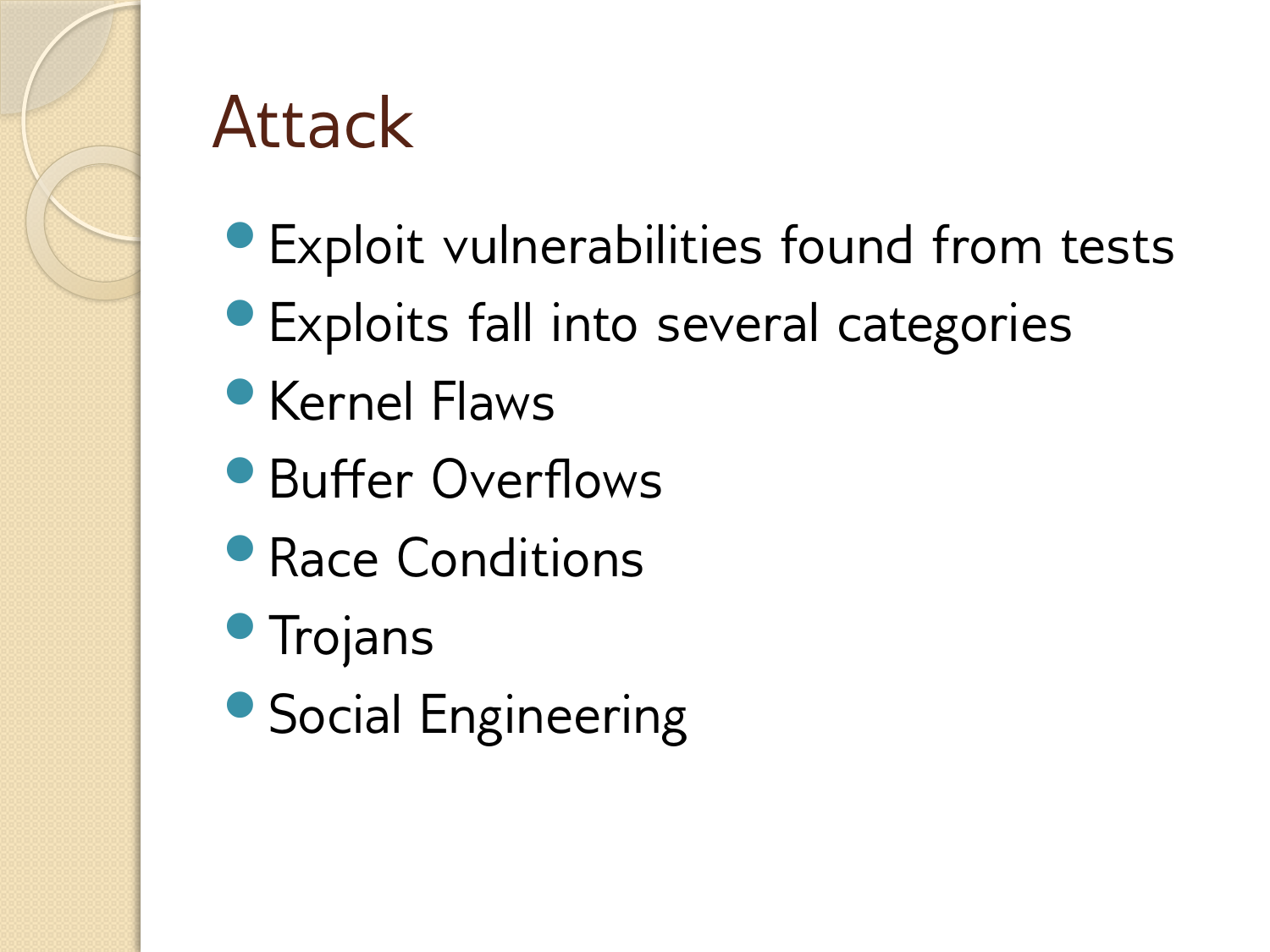

# Attack
Exploit vulnerabilities found from tests
Exploits fall into several categories
Kernel Flaws
Buffer Overflows
Race Conditions
Trojans
Social Engineering